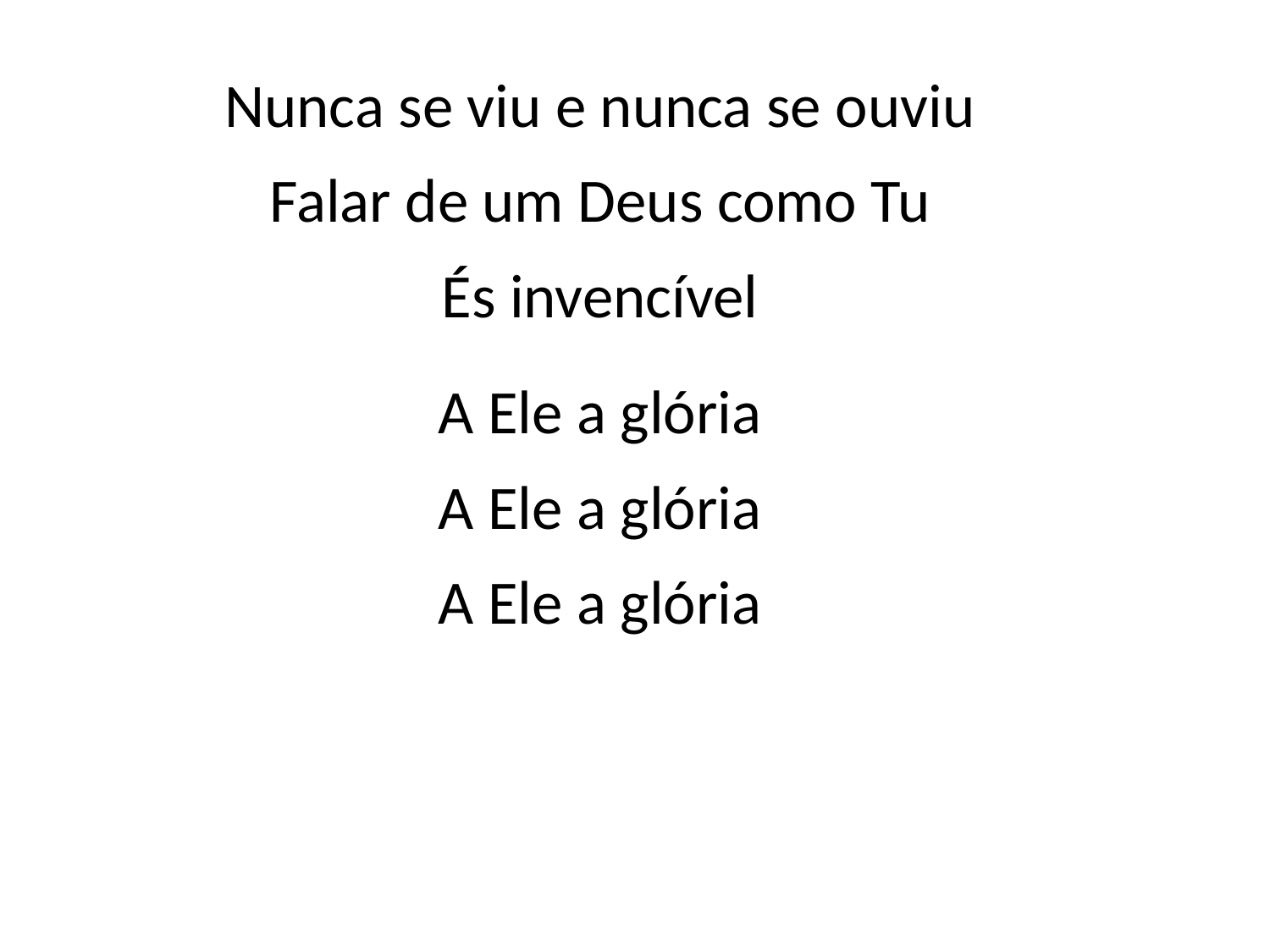

Nunca se viu e nunca se ouviu

Falar de um Deus como Tu

És invencível

A Ele a glória

A Ele a glória

A Ele a glória
#